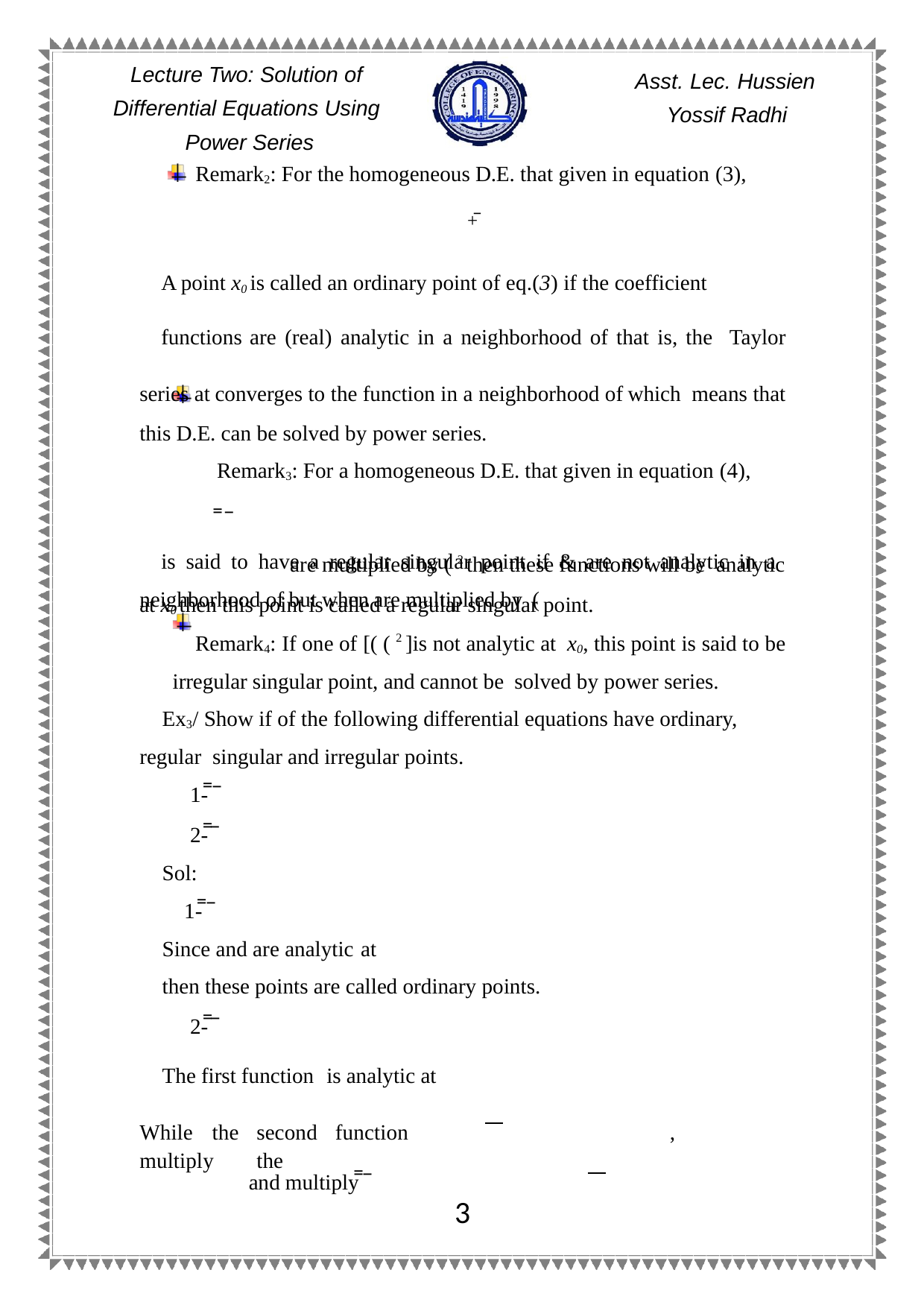

Lecture Two: Solution of  Differential Equations Using  Power Series

Asst. Lec. Hussien  Yossif Radhi
Remark2: For the homogeneous D.E. that given in equation (3),
                          + ̅
A point x0 is called an ordinary point of eq.(3) if the coefficient
functions are (real) analytic in a neighborhood of that is, the  Taylor series at converges to the function in a neighborhood of which  means that this D.E. can be solved by power series.
Remark3: For a homogeneous D.E. that given in equation (4),
 ̿ ̅
is said to have a regular singular point if & are not analytic in a  neighborhood of but when are multiplied by (

             are multiplied by ( 2 then these functions will be  analytic at x0 then this point is called a regular singular point.
Remark4: If one of [( ( 2 ]is not analytic at  x0, this point is said to be irregular singular point, and cannot be  solved by power series.
Ex3/ Show if of the following differential equations have ordinary, regular  singular and irregular points.
1- ̿ ̅
2- ̿ ̅
Sol:
1- ̿ ̅
Since and are analytic at
then these points are called ordinary points.
2- ̿ ̅
The first function is analytic at

While	the	second	function       	            ,	multiply	the

         and multiply ̿ ̅

3